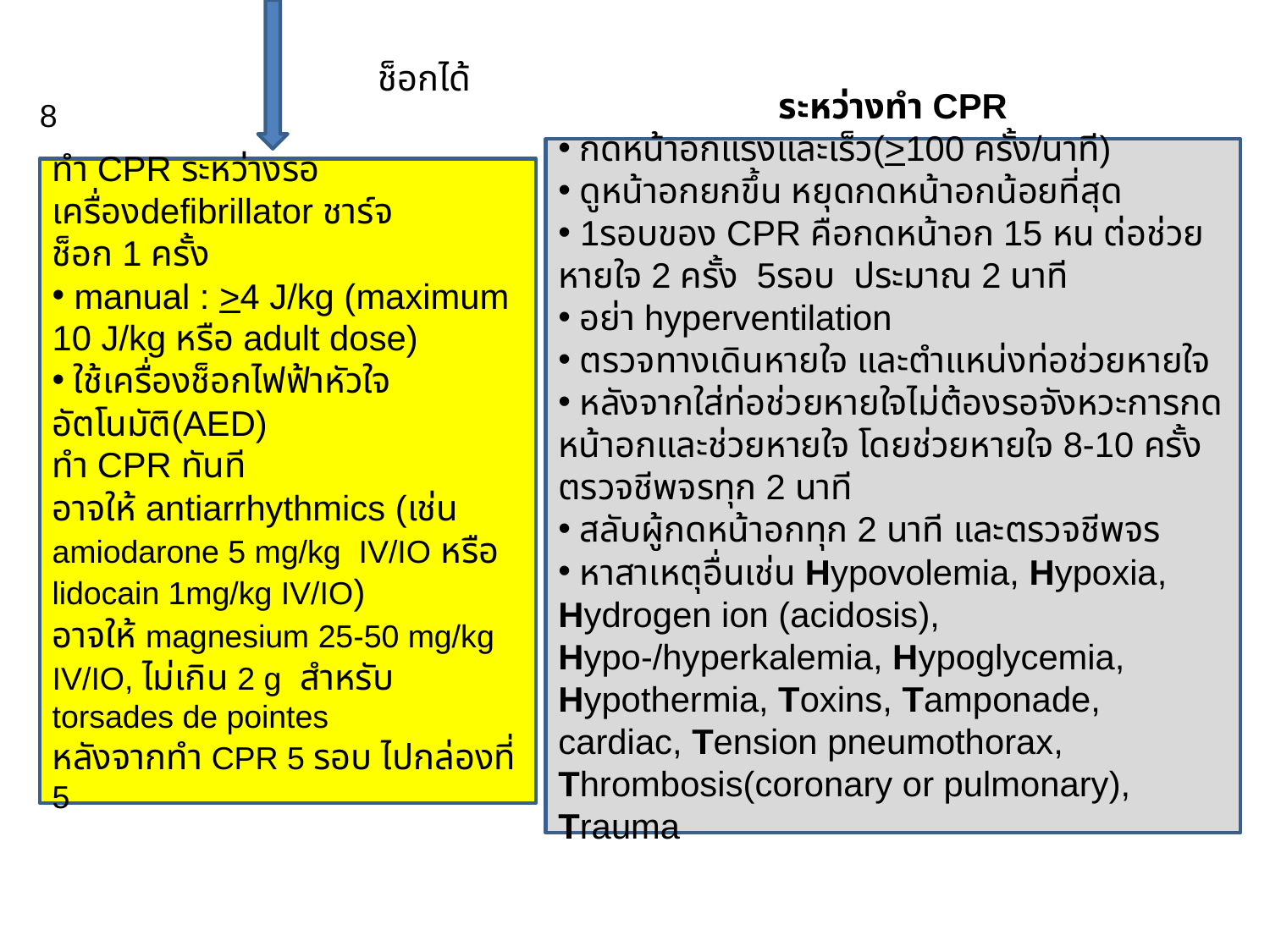

ช็อกได้
8
ระหว่างทำ CPR
 กดหน้าอกแรงและเร็ว(>100 ครั้ง/นาที)
 ดูหน้าอกยกขึ้น หยุดกดหน้าอกน้อยที่สุด
 1รอบของ CPR คือกดหน้าอก 15 หน ต่อช่วยหายใจ 2 ครั้ง  5รอบ  ประมาณ 2 นาที
 อย่า hyperventilation
 ตรวจทางเดินหายใจ และตำแหน่งท่อช่วยหายใจ
 หลังจากใส่ท่อช่วยหายใจไม่ต้องรอจังหวะการกดหน้าอกและช่วยหายใจ โดยช่วยหายใจ 8-10 ครั้ง ตรวจชีพจรทุก 2 นาที
 สลับผู้กดหน้าอกทุก 2 นาที และตรวจชีพจร
 หาสาเหตุอื่นเช่น Hypovolemia, Hypoxia, Hydrogen ion (acidosis), Hypo-/hyperkalemia, Hypoglycemia, Hypothermia, Toxins, Tamponade, cardiac, Tension pneumothorax, Thrombosis(coronary or pulmonary), Trauma

ทำ CPR ระหว่างรอเครื่องdefibrillator ชาร์จ
ช็อก 1 ครั้ง
 manual : >4 J/kg (maximum 10 J/kg หรือ adult dose)
 ใช้เครื่องช็อกไฟฟ้าหัวใจอัตโนมัติ(AED)
ทำ CPR ทันที
อาจให้ antiarrhythmics (เช่น amiodarone 5 mg/kg  IV/IO หรือ lidocain 1mg/kg IV/IO)
อาจให้ magnesium 25-50 mg/kg IV/IO, ไม่เกิน 2 g  สำหรับ  torsades de pointes
หลังจากทำ CPR 5 รอบ ไปกล่องที่ 5